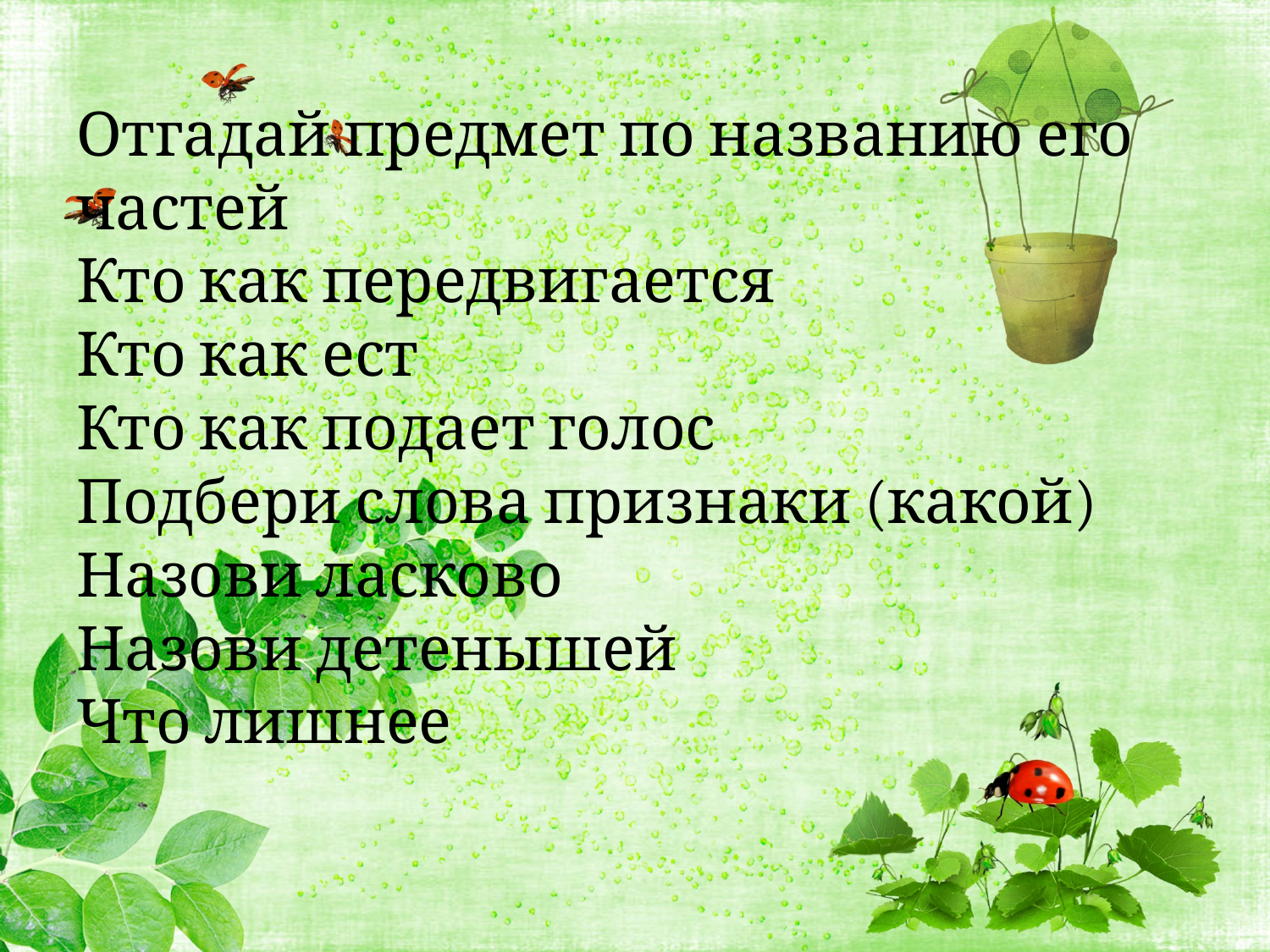

# Отгадай предмет по названию его частей Кто как передвигается Кто как ест Кто как подает голос Подбери слова признаки (какой) Назови ласково Назови детенышей Что лишнее